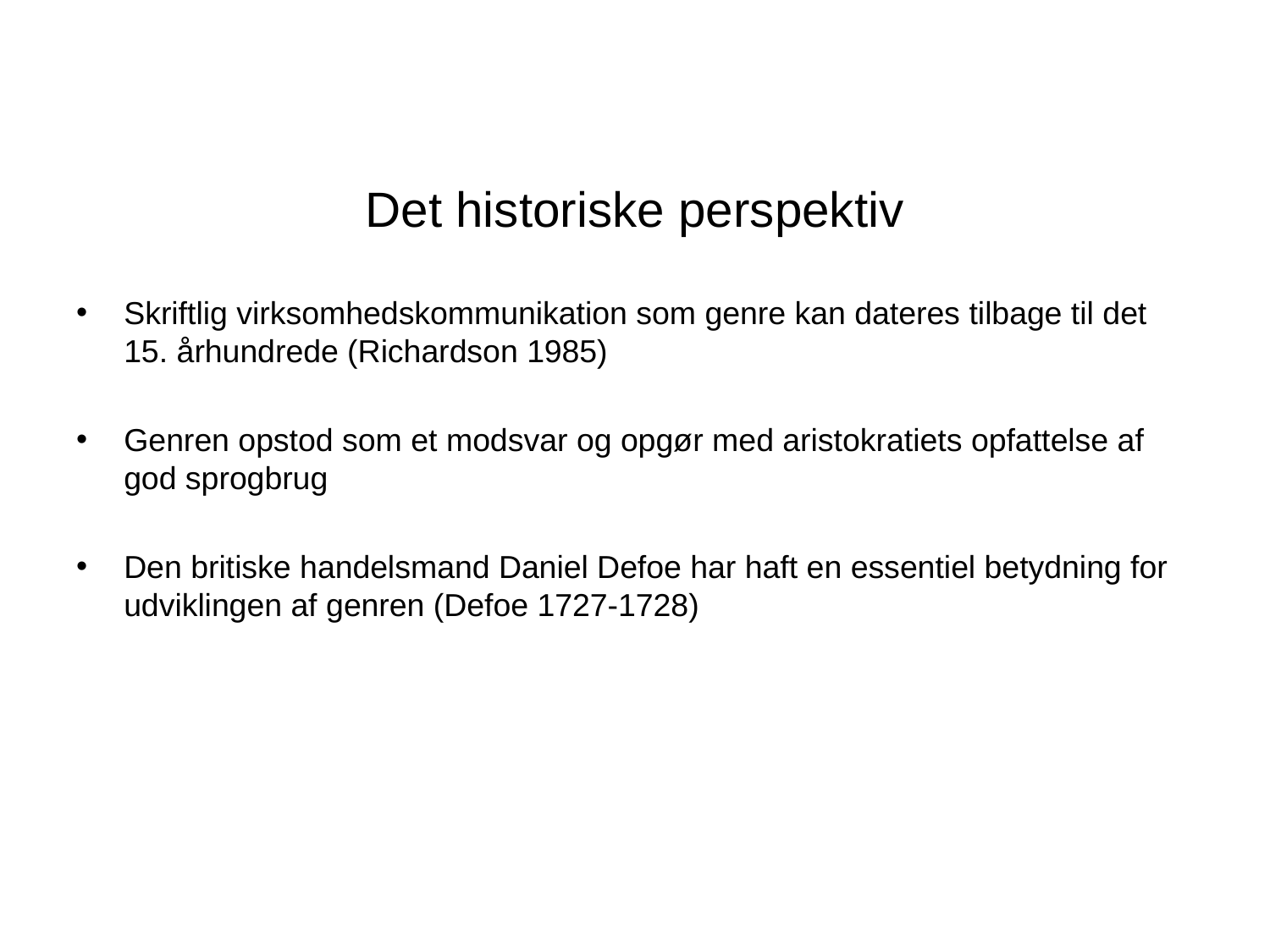

# Det historiske perspektiv
Skriftlig virksomhedskommunikation som genre kan dateres tilbage til det 15. århundrede (Richardson 1985)

Genren opstod som et modsvar og opgør med aristokratiets opfattelse af god sprogbrug

Den britiske handelsmand Daniel Defoe har haft en essentiel betydning for udviklingen af genren (Defoe 1727-1728)